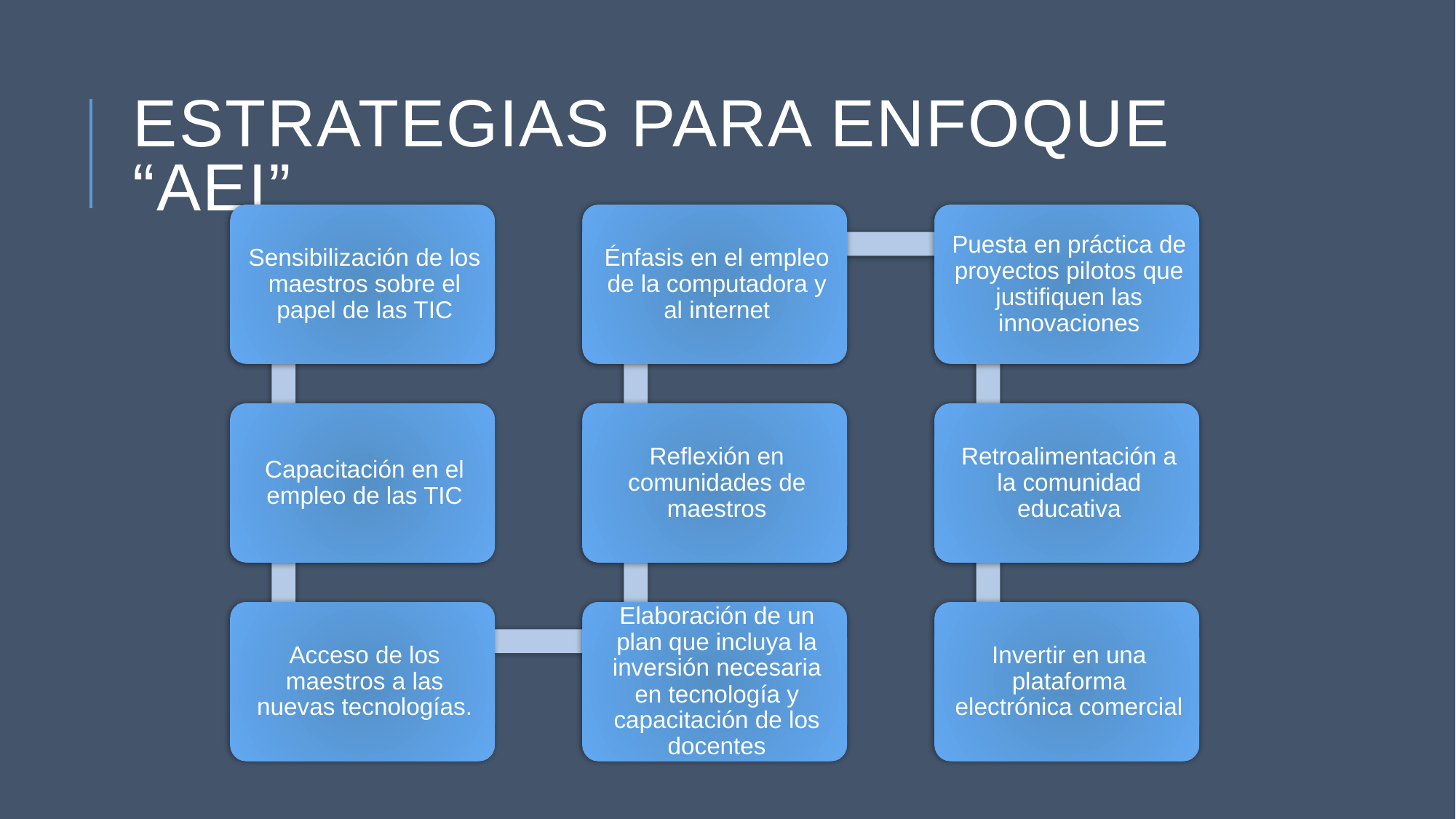

# Estrategias para enfoque “aei”
Sensibilización de los maestros sobre el papel de las TIC
Capacitación en el empleo de las TIC
Acceso de los maestros a las nuevas tecnologías.
Elaboración de un plan que incluya la inversión necesaria en tecnología y capacitación de los docentes
Reflexión en comunidades de maestros
Énfasis en el empleo de la computadora y al internet
Puesta en práctica de proyectos pilotos que justifiquen las innovaciones
Retroalimentación a la comunidad educativa
Invertir en una plataforma electrónica comercial